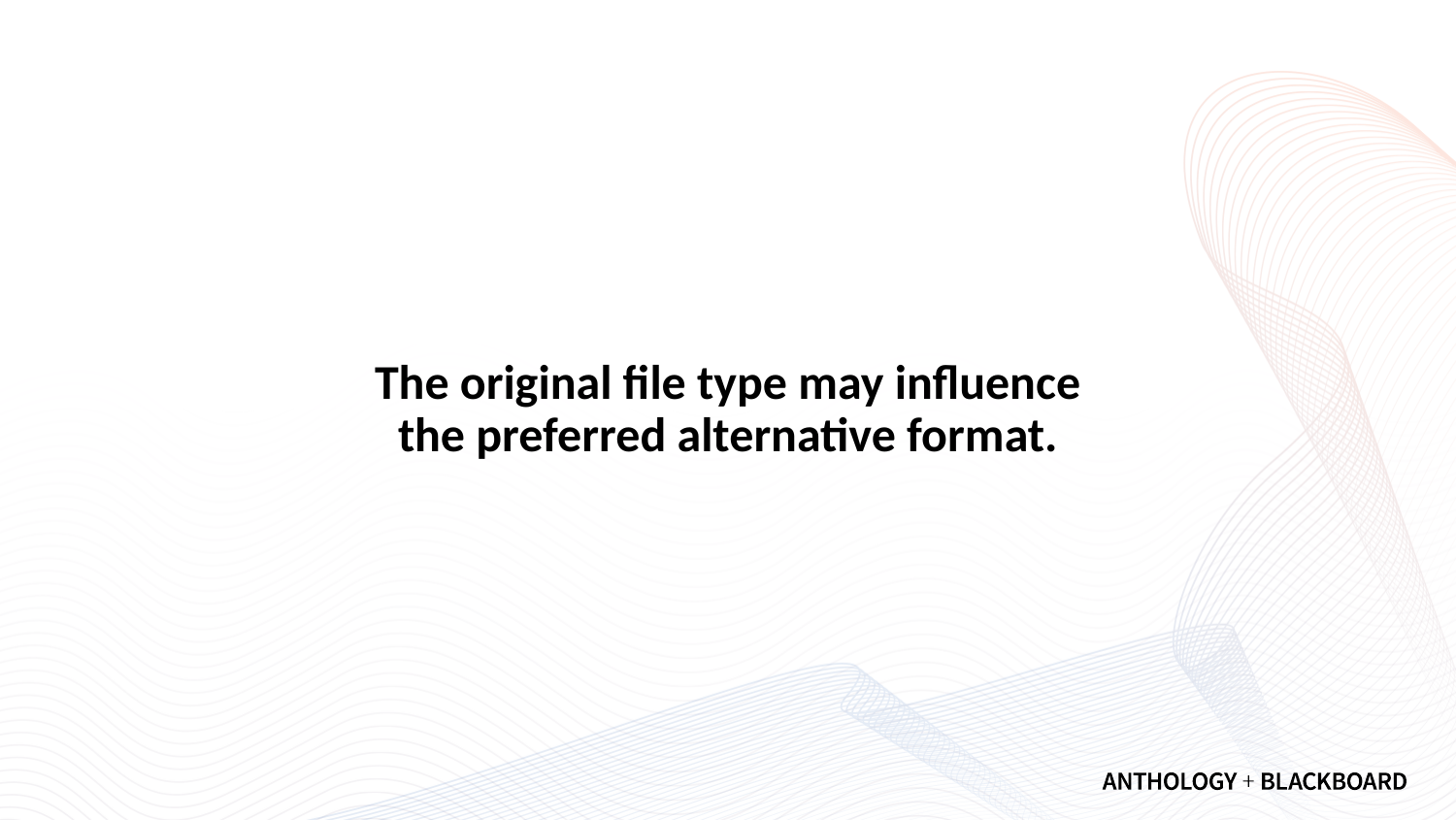

# The original file type may influence the preferred alternative format.